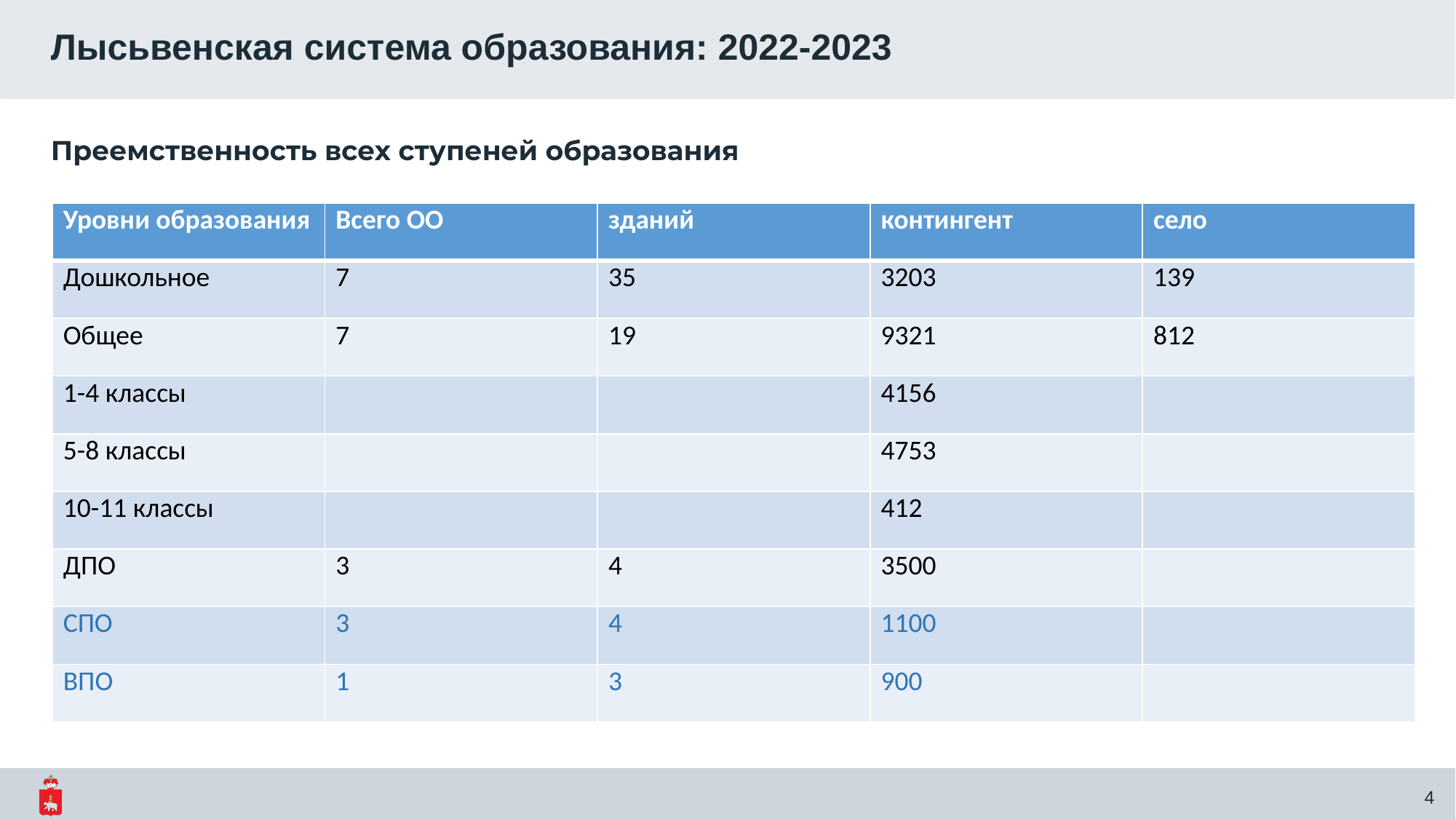

Лысьвенская система образования: 2022-2023
Преемственность всех ступеней образования
| Уровни образования | Всего ОО | зданий | контингент | село |
| --- | --- | --- | --- | --- |
| Дошкольное | 7 | 35 | 3203 | 139 |
| Общее | 7 | 19 | 9321 | 812 |
| 1-4 классы |  |  | 4156 |  |
| 5-8 классы |  |  | 4753 |  |
| 10-11 классы |  |  | 412 |  |
| ДПО | 3 | 4 | 3500 |  |
| СПО | 3 | 4 | 1100 |  |
| ВПО | 1 | 3 | 900 |  |